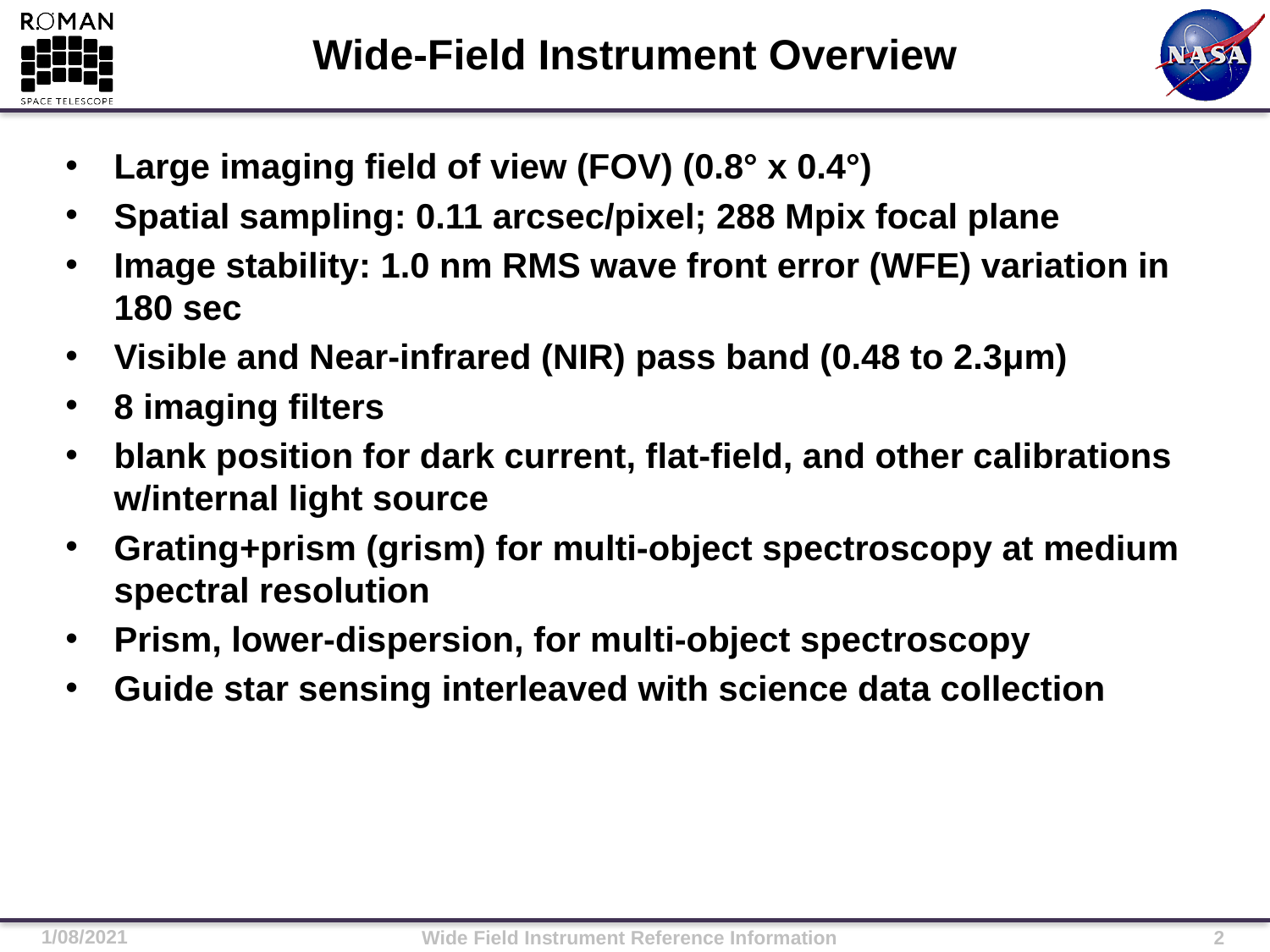

# Wide-Field Instrument Overview
Large imaging field of view (FOV) (0.8° x 0.4°)
Spatial sampling: 0.11 arcsec/pixel; 288 Mpix focal plane
Image stability: 1.0 nm RMS wave front error (WFE) variation in 180 sec
Visible and Near-infrared (NIR) pass band (0.48 to 2.3μm)
8 imaging filters
blank position for dark current, flat-field, and other calibrations w/internal light source
Grating+prism (grism) for multi-object spectroscopy at medium spectral resolution
Prism, lower-dispersion, for multi-object spectroscopy
Guide star sensing interleaved with science data collection